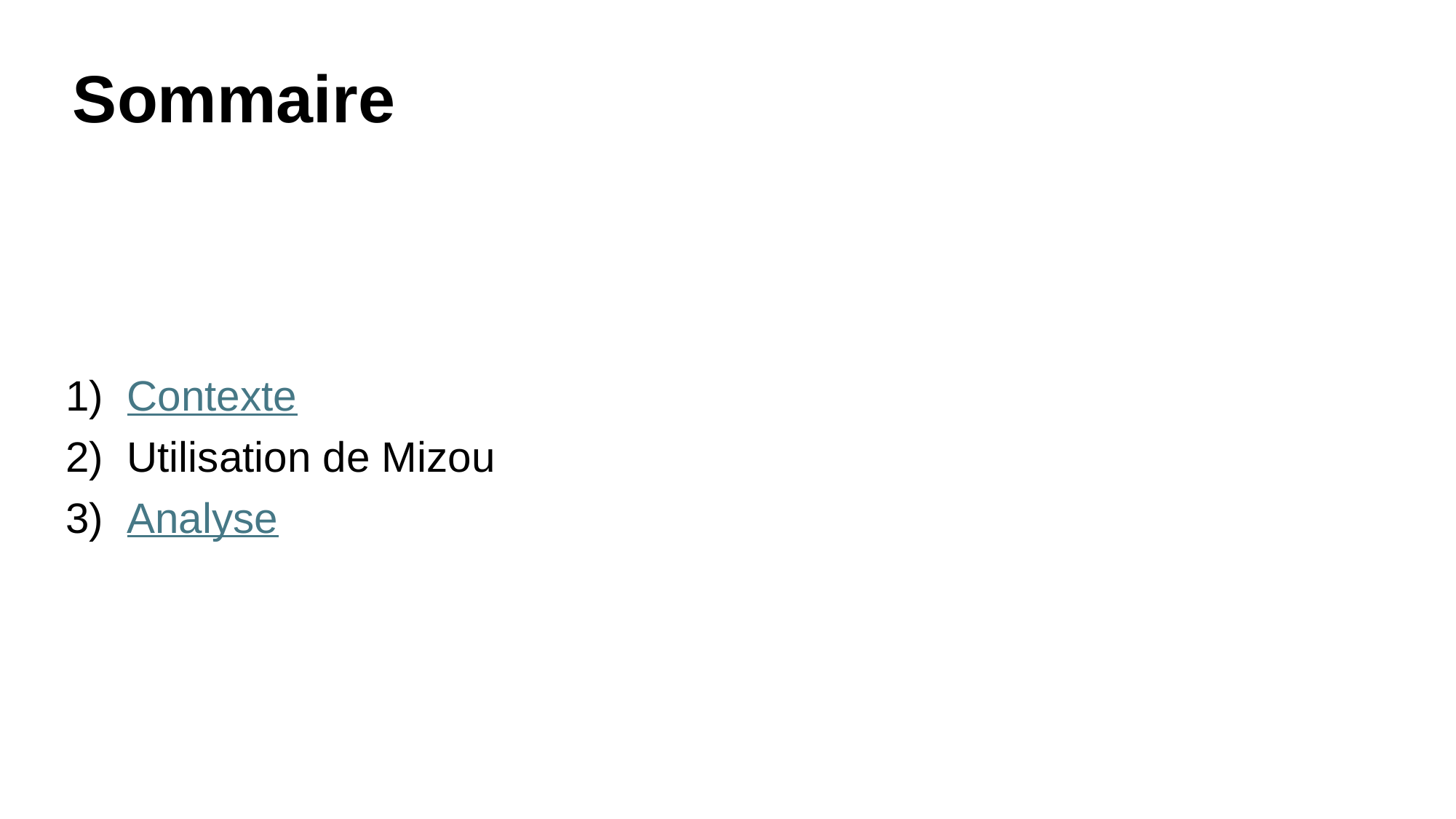

# Sommaire
Contexte
Utilisation de Mizou
Analyse